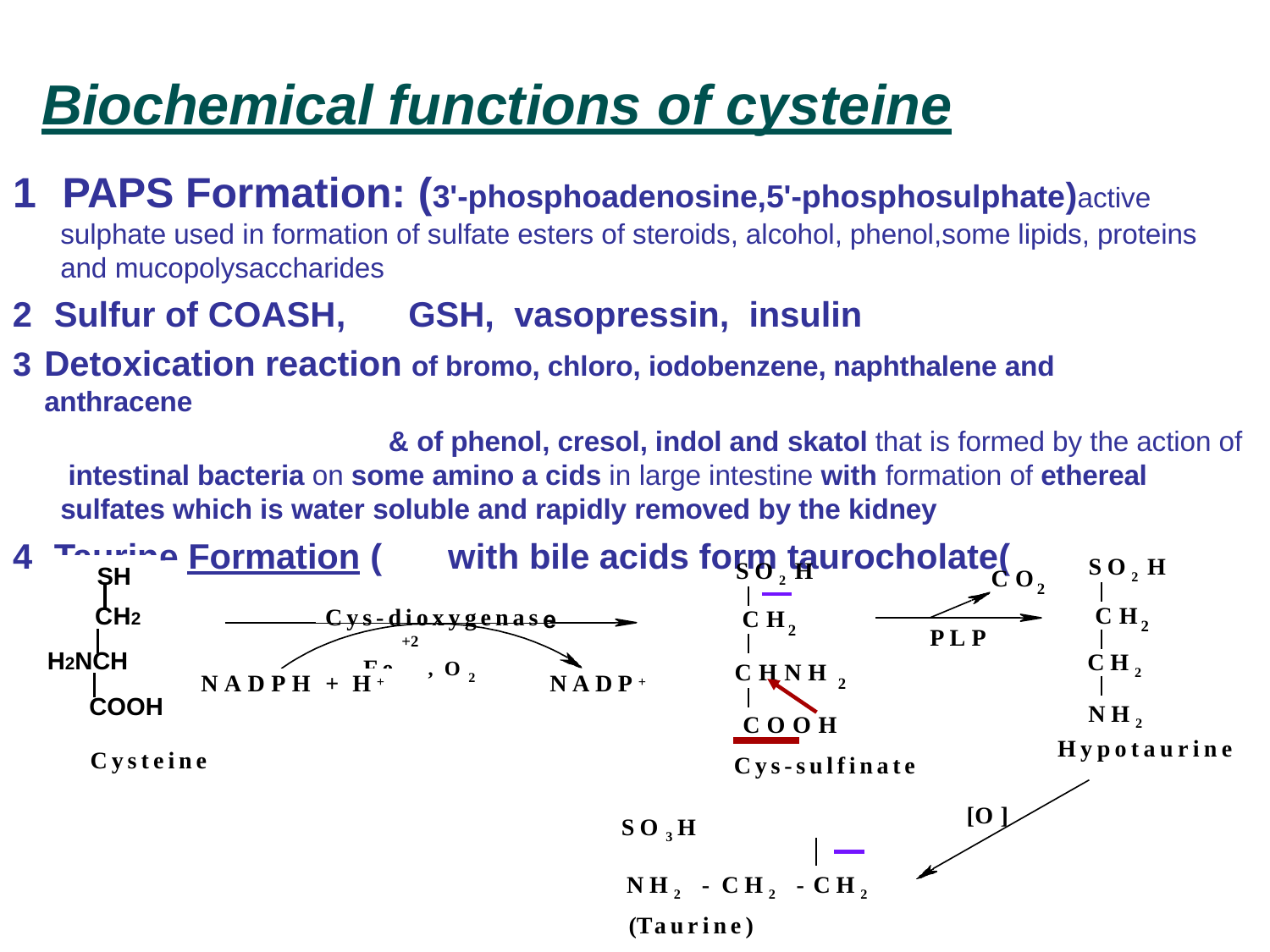

# Biochemical functions of cysteine
PAPS Formation: (3'-phosphoadenosine,5'-phosphosulphate)active
sulphate used in formation of sulfate esters of steroids, alcohol, phenol,some lipids, proteins  and mucopolysaccharides
Sulfur of COASH,	GSH,	vasopressin,	insulin
Detoxication reaction of bromo, chloro, iodobenzene, naphthalene and anthracene
& of phenol, cresol, indol and skatol that is formed by the action of  intestinal bacteria on some amino a cids in large intestine with formation of ethereal  sulfates which is water soluble and rapidly removed by the kidney
Taurine Formation (	with bile acids form taurocholate(
SH  CH2
H2NCH
COOH
SO2H
SO2H
SH
CH2  HN2CH
COOH

CO
2
Cys-dioxygenase

CH

CH
2

2

PLP

2+

Fe	, O2
CH2
NH2

CHNH
NADPH + H+	NADP+

2

COOH
Hypotaurine

Cysteine
Cys-sulfinate

[O]
SO3H
NH2 - CH2 - CH2

(Taurine)